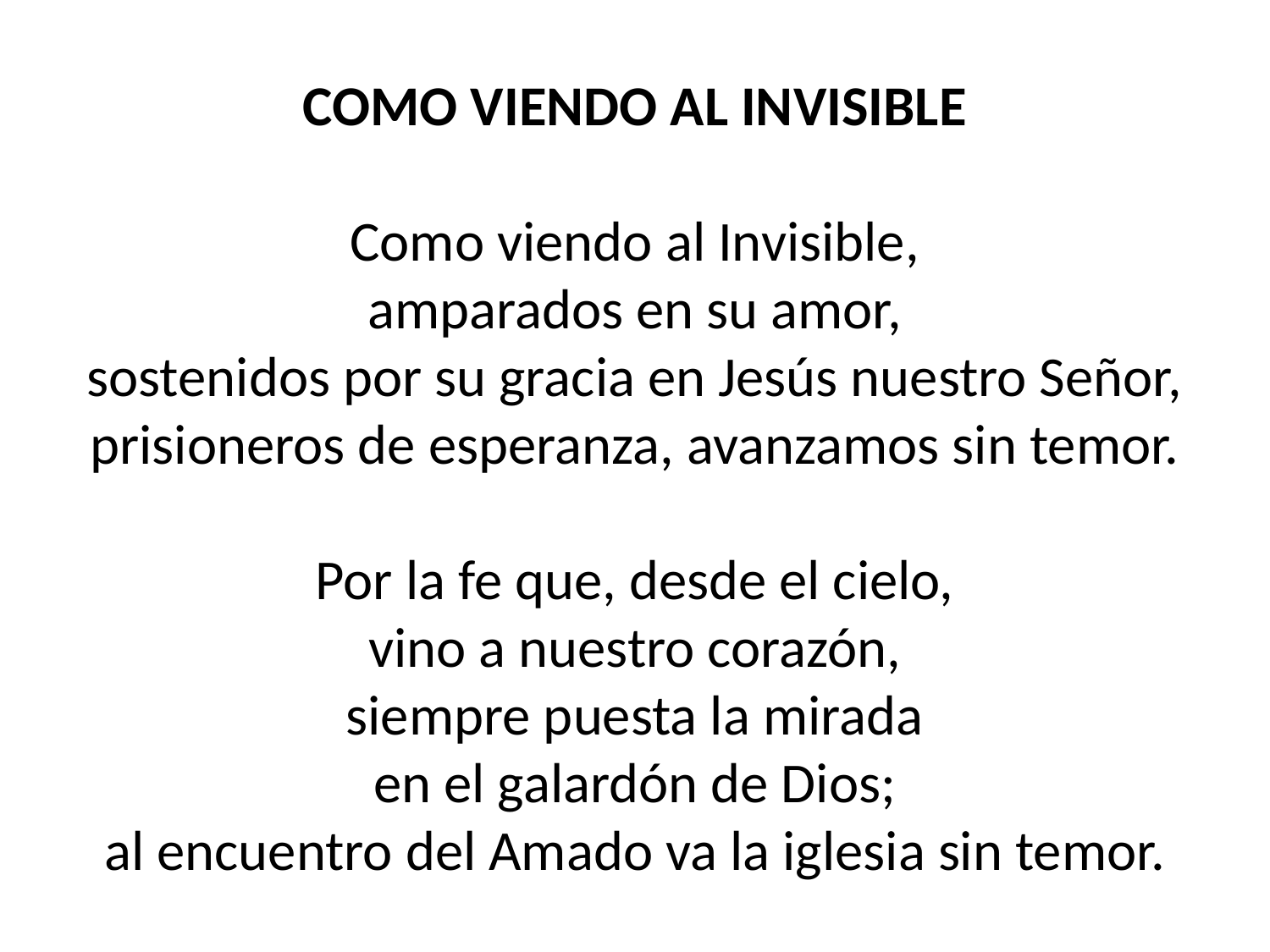

COMO VIENDO AL INVISIBLE

Como viendo al Invisible,
amparados en su amor,
sostenidos por su gracia en Jesús nuestro Señor,
prisioneros de esperanza, avanzamos sin temor.

Por la fe que, desde el cielo,
vino a nuestro corazón,
siempre puesta la mirada
en el galardón de Dios;
al encuentro del Amado va la iglesia sin temor.